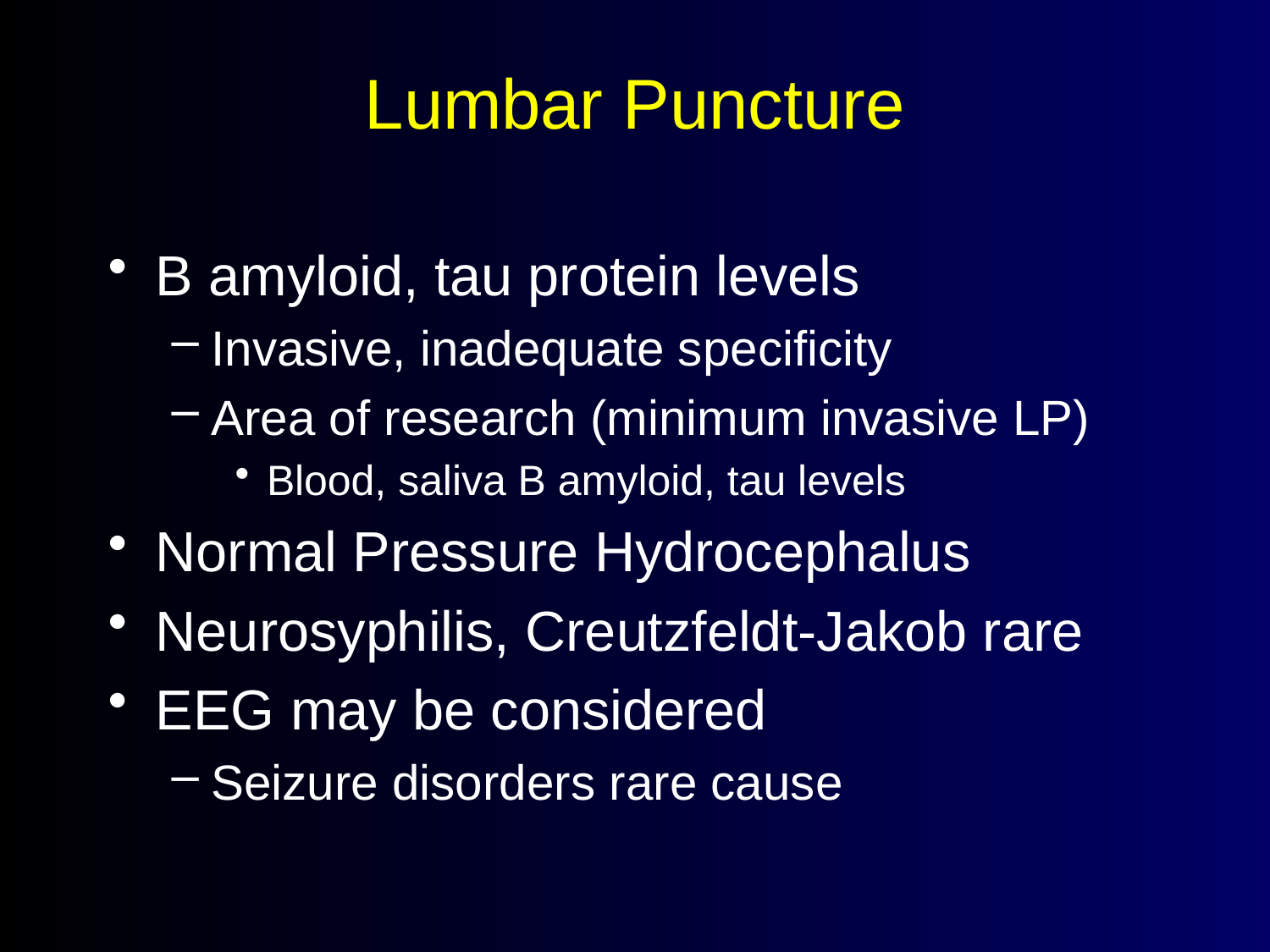

# Lumbar Puncture
B amyloid, tau protein levels
Invasive, inadequate specificity
Area of research (minimum invasive LP)
Blood, saliva B amyloid, tau levels
Normal Pressure Hydrocephalus
Neurosyphilis, Creutzfeldt-Jakob rare
EEG may be considered
Seizure disorders rare cause